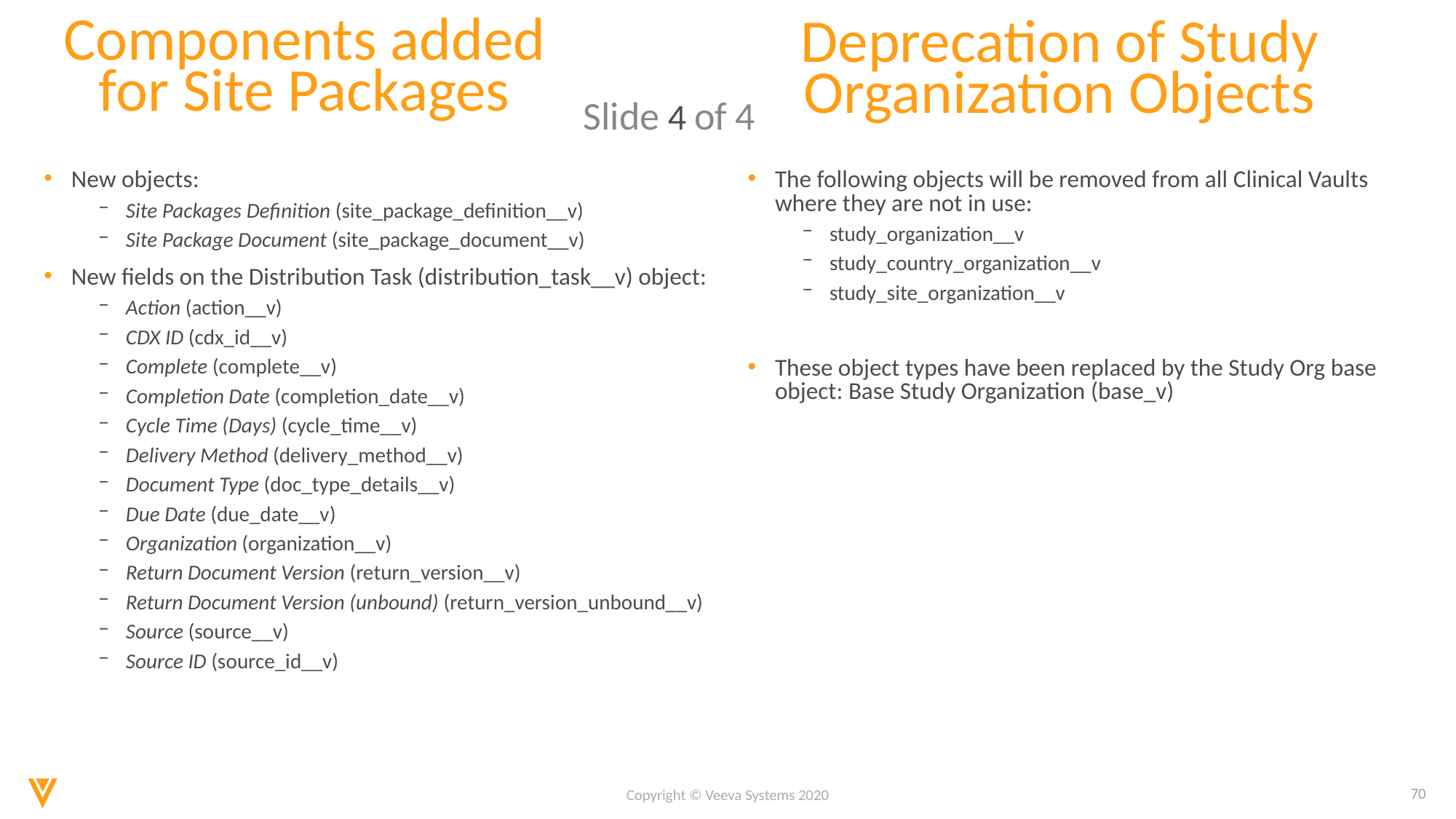

# Components added for Site Packages
Deprecation of Study Organization Objects
Slide 4 of 4
New objects:
Site Packages Definition (site_package_definition__v)
Site Package Document (site_package_document__v)
New fields on the Distribution Task (distribution_task__v) object:
Action (action__v)
CDX ID (cdx_id__v)
Complete (complete__v)
Completion Date (completion_date__v)
Cycle Time (Days) (cycle_time__v)
Delivery Method (delivery_method__v)
Document Type (doc_type_details__v)
Due Date (due_date__v)
Organization (organization__v)
Return Document Version (return_version__v)
Return Document Version (unbound) (return_version_unbound__v)
Source (source__v)
Source ID (source_id__v)

The following objects will be removed from all Clinical Vaults where they are not in use:
study_organization__v
study_country_organization__v
study_site_organization__v

These object types have been replaced by the Study Org base object: Base Study Organization (base_v)